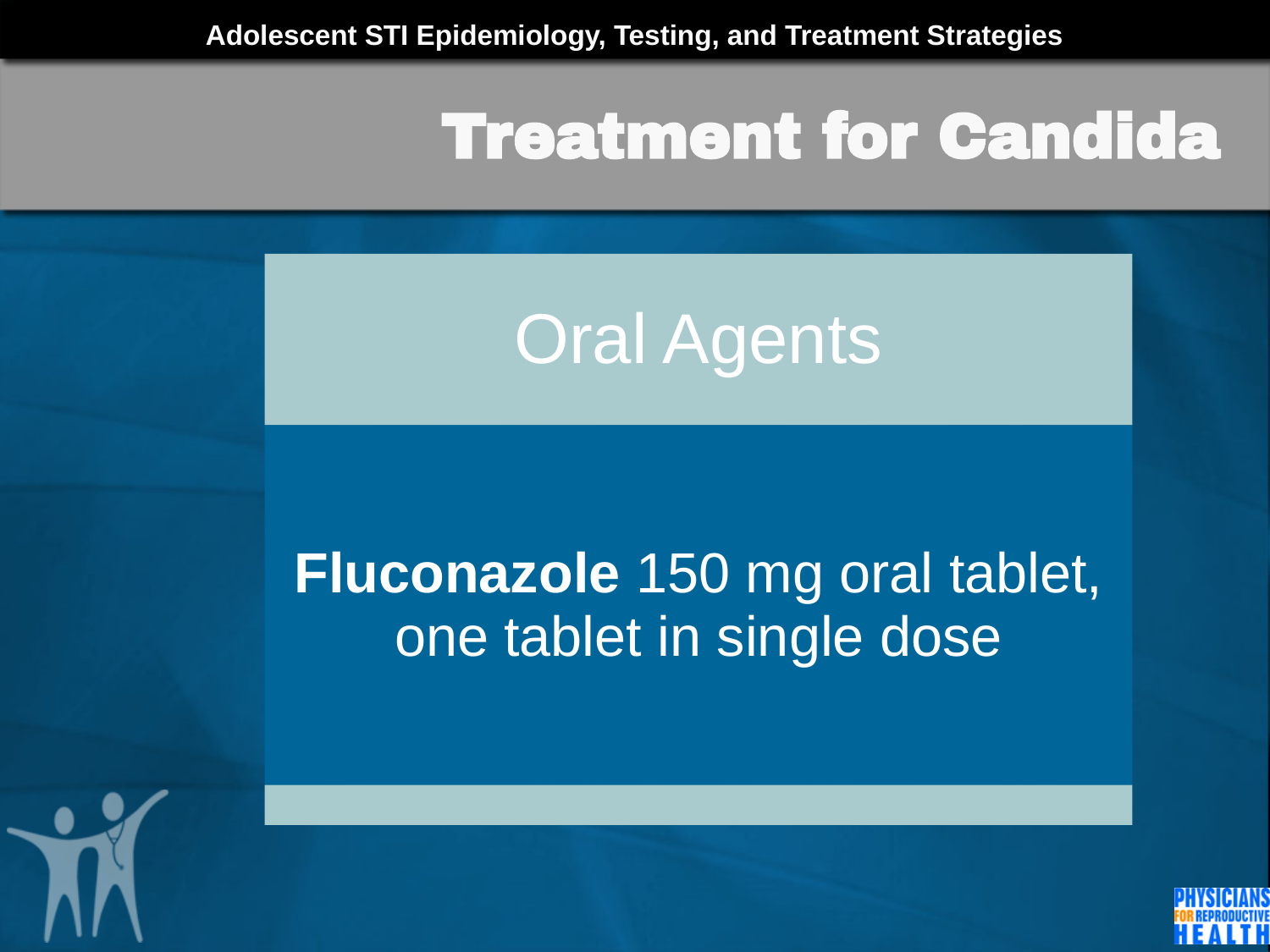

# Treatment for Candida
Oral Agents
Fluconazole 150 mg oral tablet, one tablet in single dose